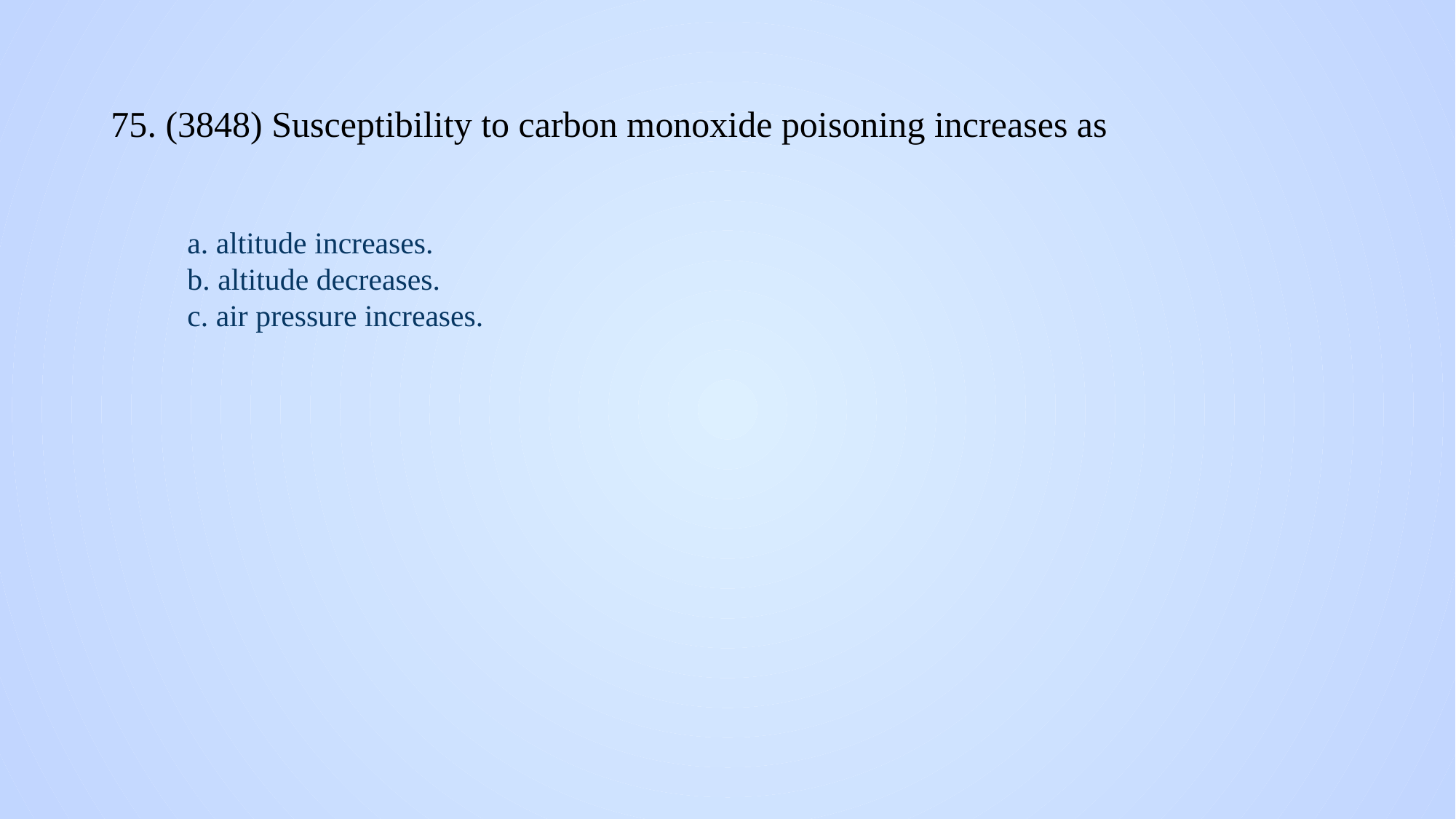

# 75. (3848) Susceptibility to carbon monoxide poisoning increases as
a. altitude increases.
b. altitude decreases.
c. air pressure increases.